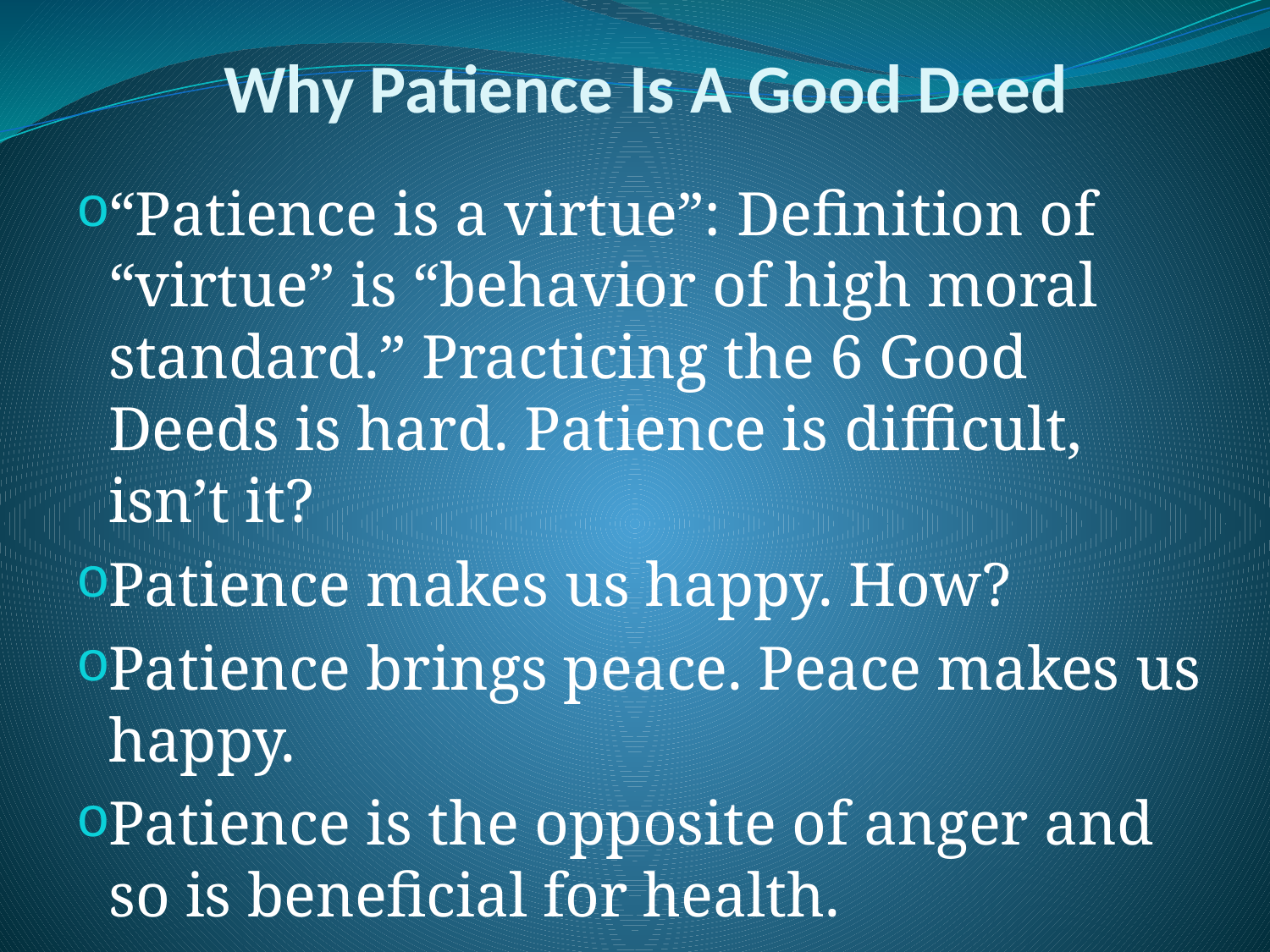

# Why Patience Is A Good Deed
“Patience is a virtue”: Definition of “virtue” is “behavior of high moral standard.” Practicing the 6 Good Deeds is hard. Patience is difficult, isn’t it?
Patience makes us happy. How?
Patience brings peace. Peace makes us happy.
Patience is the opposite of anger and so is beneficial for health.